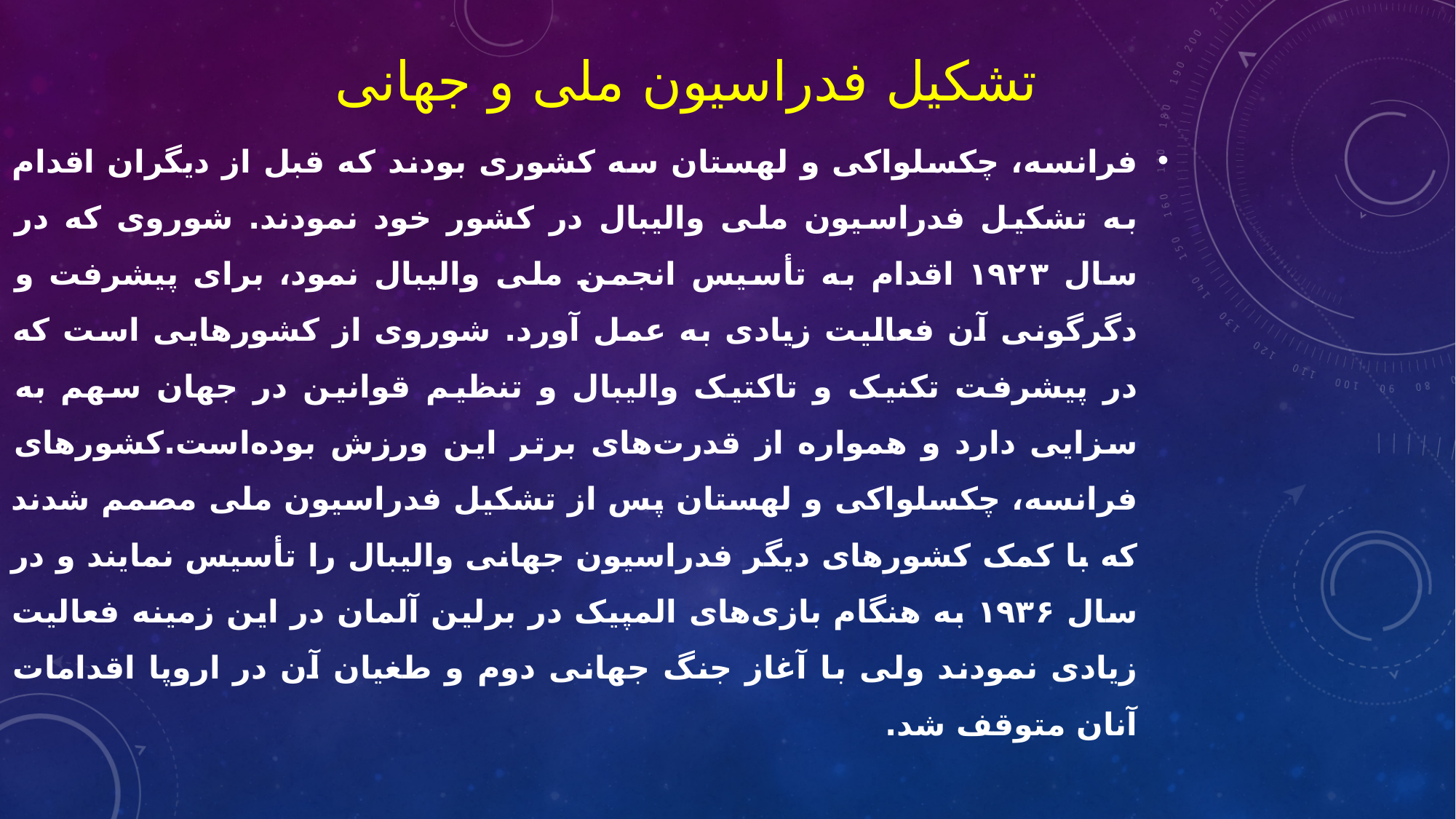

# تشکیل فدراسیون ملی و جهانی
فرانسه، چکسلواکی و لهستان سه کشوری بودند که قبل از دیگران اقدام به تشکیل فدراسیون ملی والیبال در کشور خود نمودند. شوروی که در سال ۱۹۲۳ اقدام به تأسیس انجمن ملی والیبال نمود، برای پیشرفت و دگرگونی آن فعالیت زیادی به عمل آورد. شوروی از کشورهایی است که در پیشرفت تکنیک و تاکتیک والیبال و تنظیم قوانین در جهان سهم به سزایی دارد و همواره از قدرت‌های برتر این ورزش بوده‌است.کشورهای فرانسه، چکسلواکی و لهستان پس از تشکیل فدراسیون ملی مصمم شدند که با کمک کشورهای دیگر فدراسیون جهانی والیبال را تأسیس نمایند و در سال ۱۹۳۶ به هنگام بازی‌های المپیک در برلین آلمان در این زمینه فعالیت زیادی نمودند ولی با آغاز جنگ جهانی دوم و طغیان آن در اروپا اقدامات آنان متوقف شد.